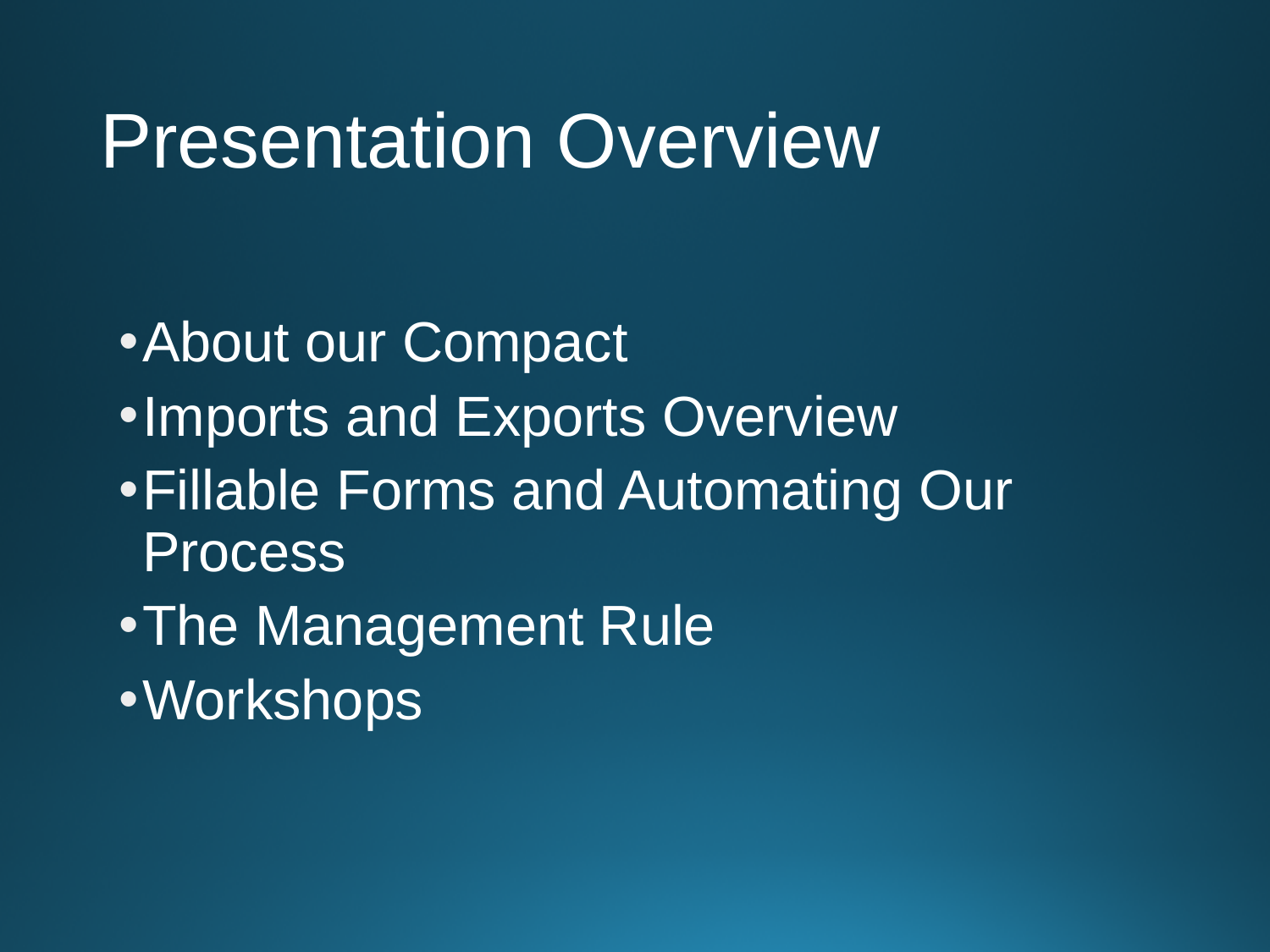

# Presentation Overview
About our Compact
Imports and Exports Overview
Fillable Forms and Automating Our Process
The Management Rule
Workshops